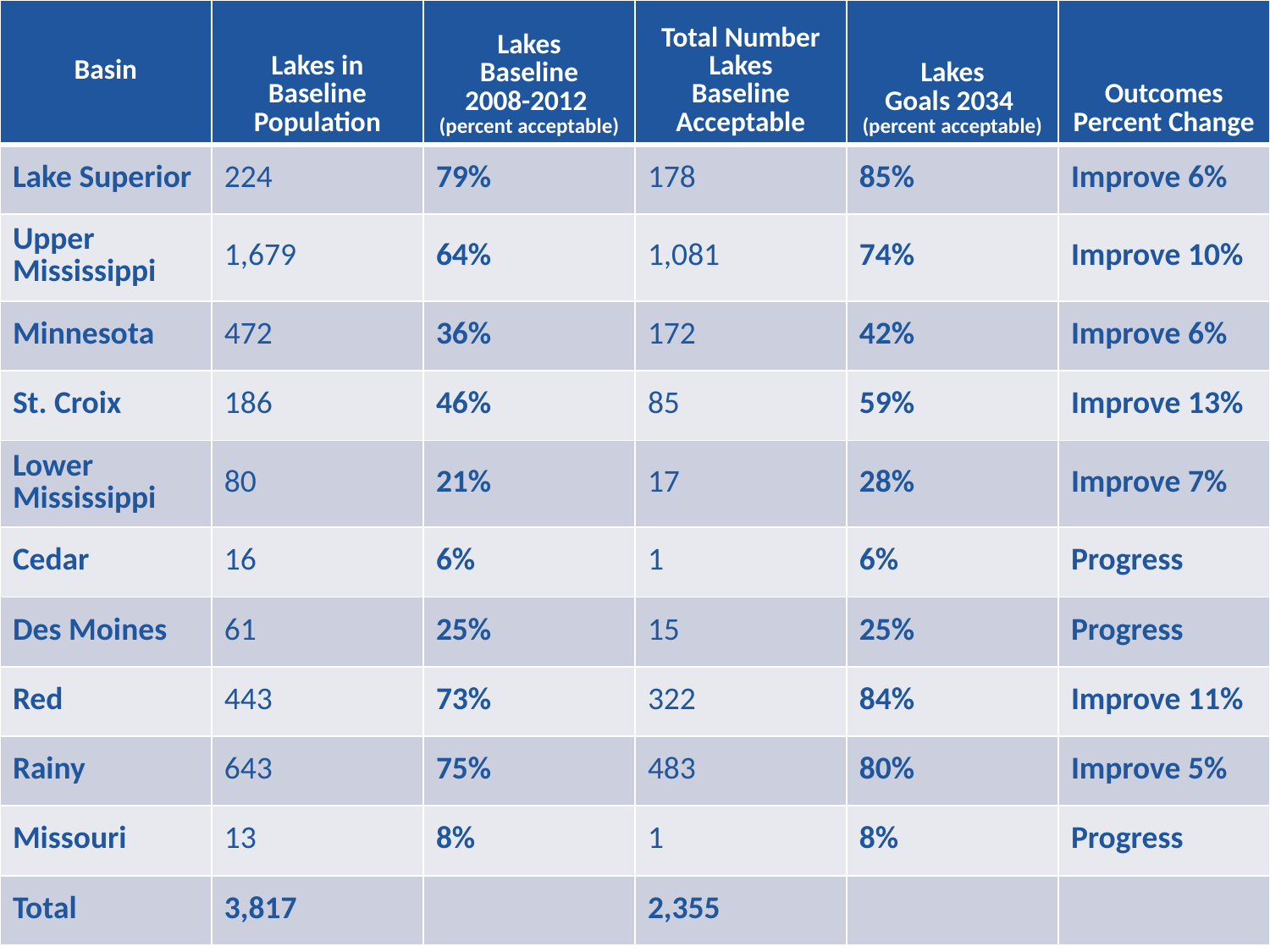

| Basin | Lakes in Baseline Population | Lakes Baseline 2008-2012 (percent acceptable) | Total Number Lakes Baseline Acceptable | Lakes Goals 2034 (percent acceptable) | Outcomes Percent Change |
| --- | --- | --- | --- | --- | --- |
| Lake Superior | 224 | 79% | 178 | 85% | Improve 6% |
| Upper Mississippi | 1,679 | 64% | 1,081 | 74% | Improve 10% |
| Minnesota | 472 | 36% | 172 | 42% | Improve 6% |
| St. Croix | 186 | 46% | 85 | 59% | Improve 13% |
| Lower Mississippi | 80 | 21% | 17 | 28% | Improve 7% |
| Cedar | 16 | 6% | 1 | 6% | Progress |
| Des Moines | 61 | 25% | 15 | 25% | Progress |
| Red | 443 | 73% | 322 | 84% | Improve 11% |
| Rainy | 643 | 75% | 483 | 80% | Improve 5% |
| Missouri | 13 | 8% | 1 | 8% | Progress |
| Total | 3,817 |  | 2,355 |  |  |